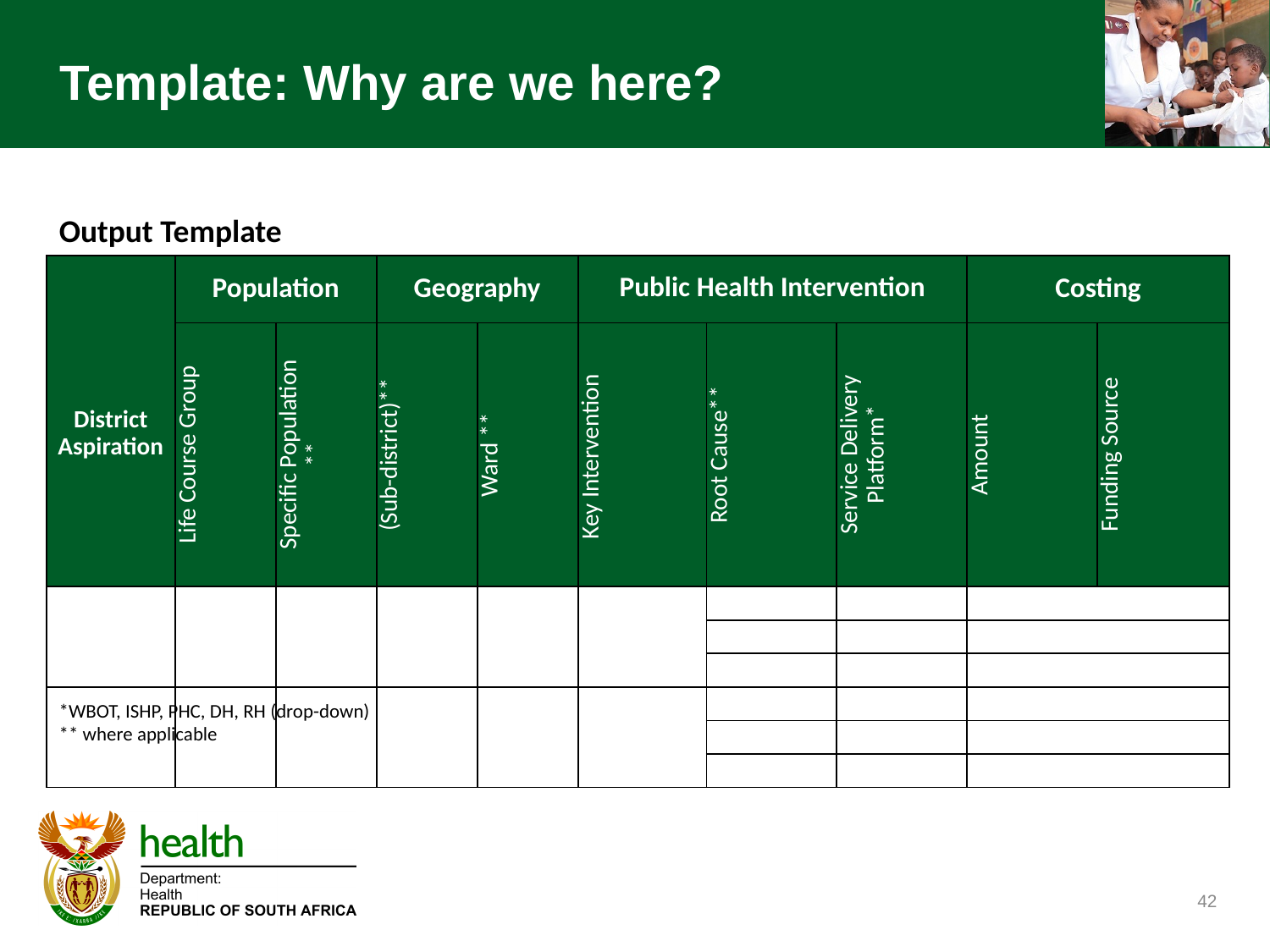

Template: Why are we here?
Output Template
| District Aspiration | Population |  | Geography |  | Public Health Intervention |  |  | Costing |  |
| --- | --- | --- | --- | --- | --- | --- | --- | --- | --- |
|  | Life Course Group | Specific Population \*\* | (Sub-district)\*\* | Ward \*\* | Key Intervention | Root Cause\*\* | Service Delivery Platform\* | Amount | Funding Source |
|  |  |  |  |  |  |  |  |  |  |
|  |  |  |  |  |  |  |  |  |  |
|  |  |  |  |  |  |  |  |  |  |
|  |  |  |  |  |  |  |  |  |  |
|  |  |  |  |  |  |  |  |  |  |
|  |  |  |  |  |  |  |  |  |  |
*WBOT, ISHP, PHC, DH, RH (drop-down)
** where applicable
42